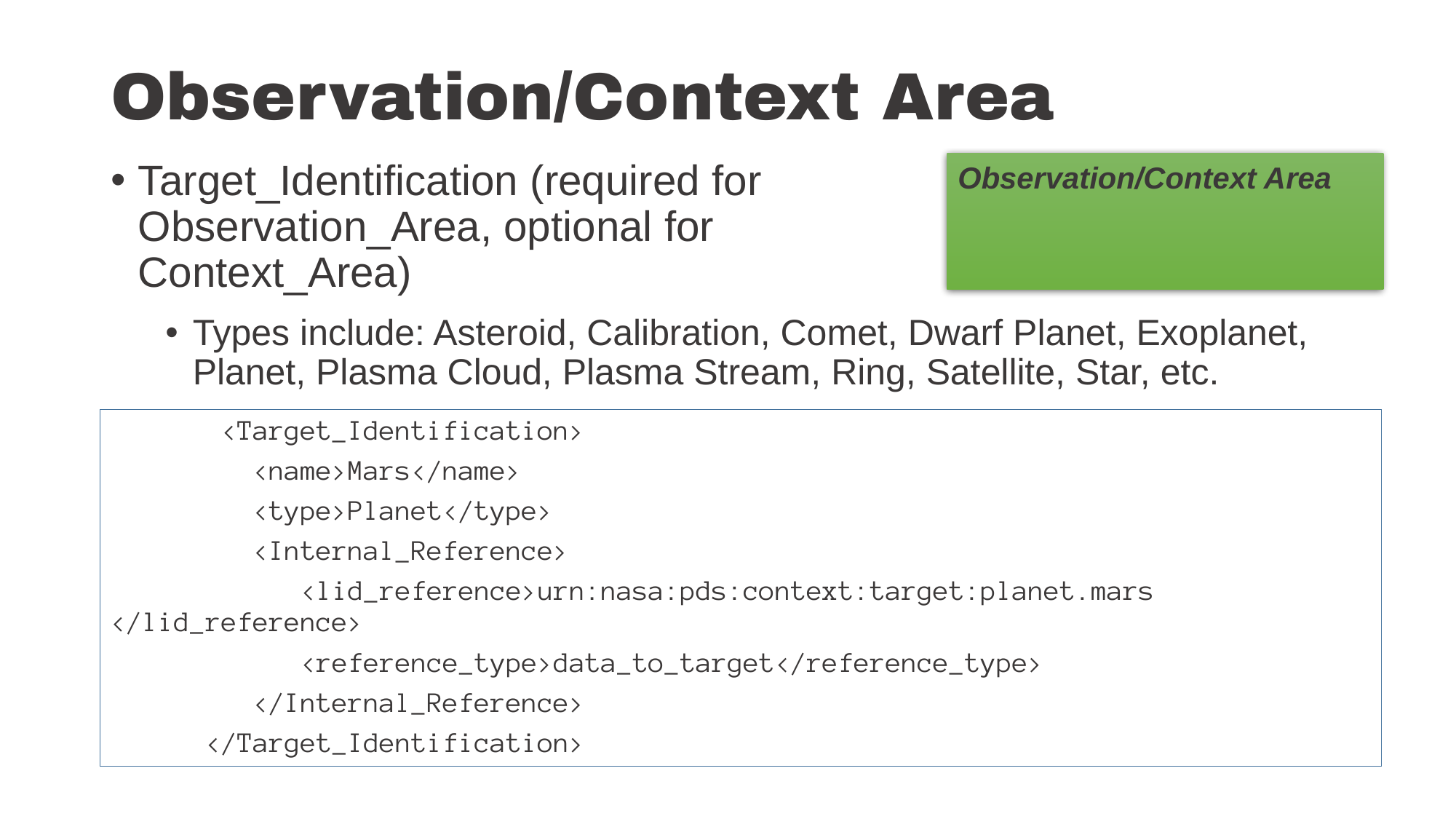

# Observation/Context Area
Observation/Context Area
Target_Identification (required for Observation_Area, optional for Context_Area)
Types include: Asteroid, Calibration, Comet, Dwarf Planet, Exoplanet, Planet, Plasma Cloud, Plasma Stream, Ring, Satellite, Star, etc.
       <Target_Identification>
         <name>Mars</name>
         <type>Planet</type>
         <Internal_Reference>
            <lid_reference>urn:nasa:pds:context:target:planet.mars </lid_reference>
            <reference_type>data_to_target</reference_type>
         </Internal_Reference>
      </Target_Identification>